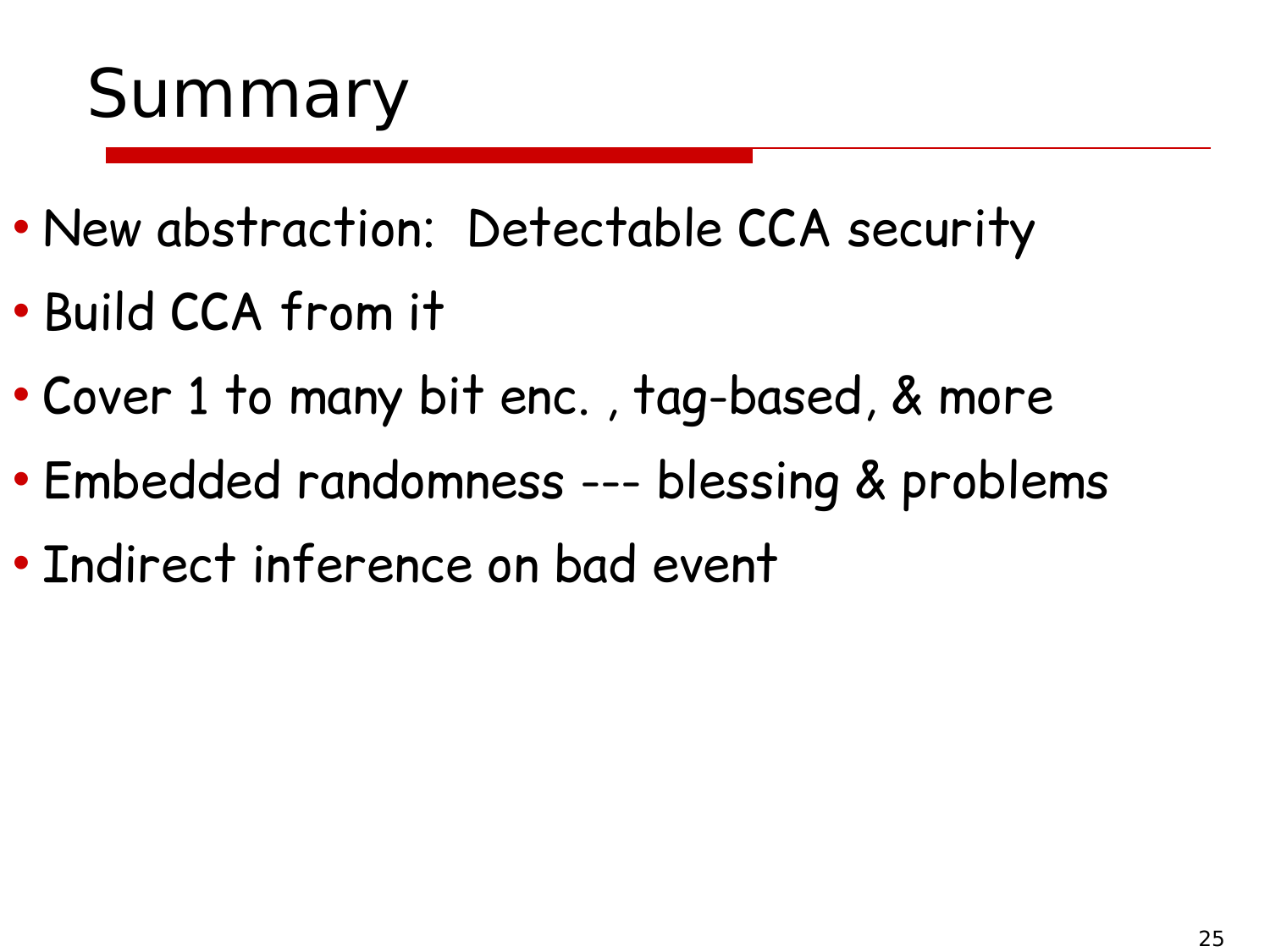

# Summary
New abstraction:  Detectable CCA security
Build CCA from it
Cover 1 to many bit enc. , tag-based, & more
Embedded randomness --- blessing & problems
Indirect inference on bad event

25